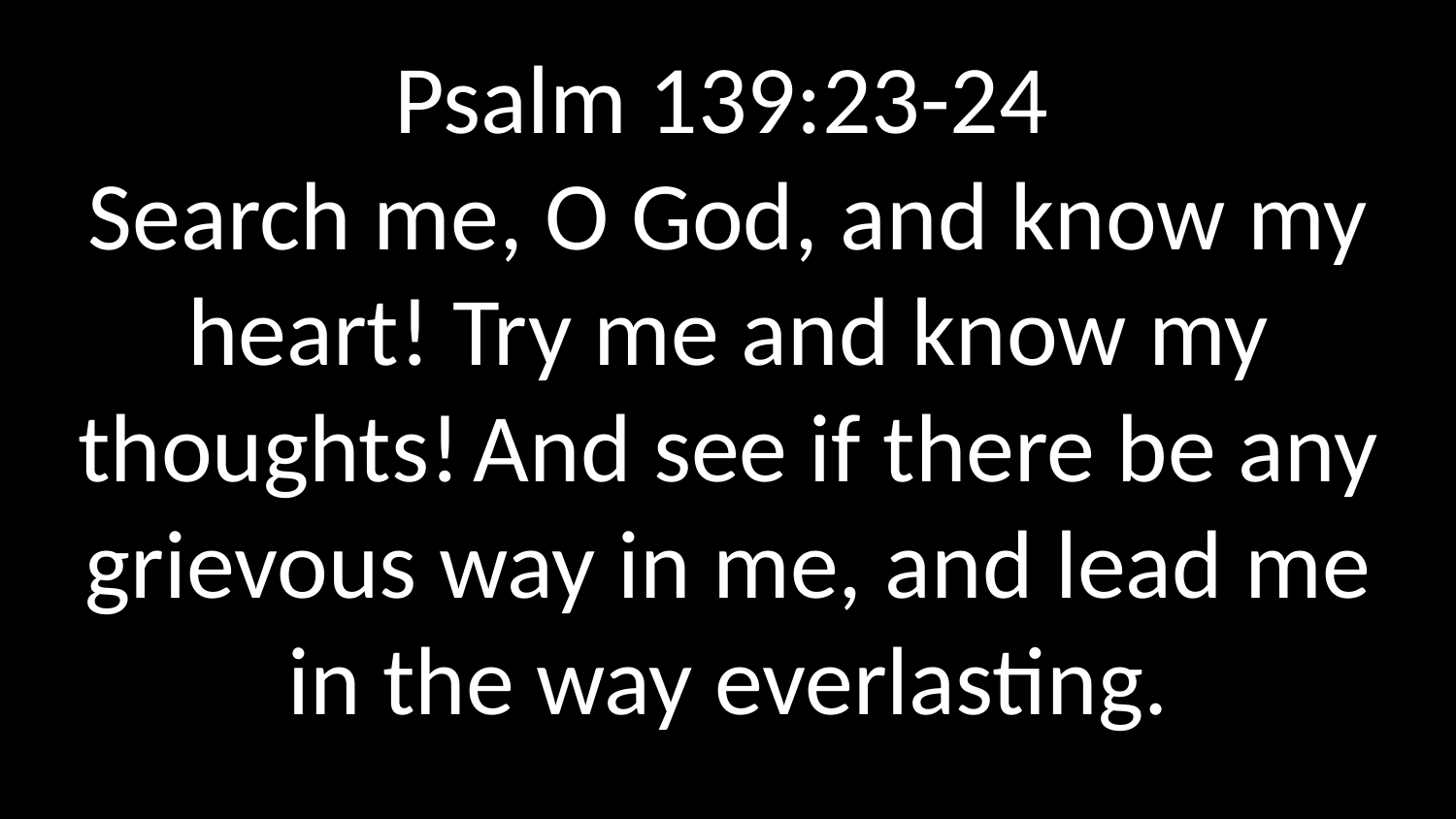

Psalm 139:23-24
Search me, O God, and know my heart! Try me and know my thoughts! And see if there be any grievous way in me, and lead me in the way everlasting.